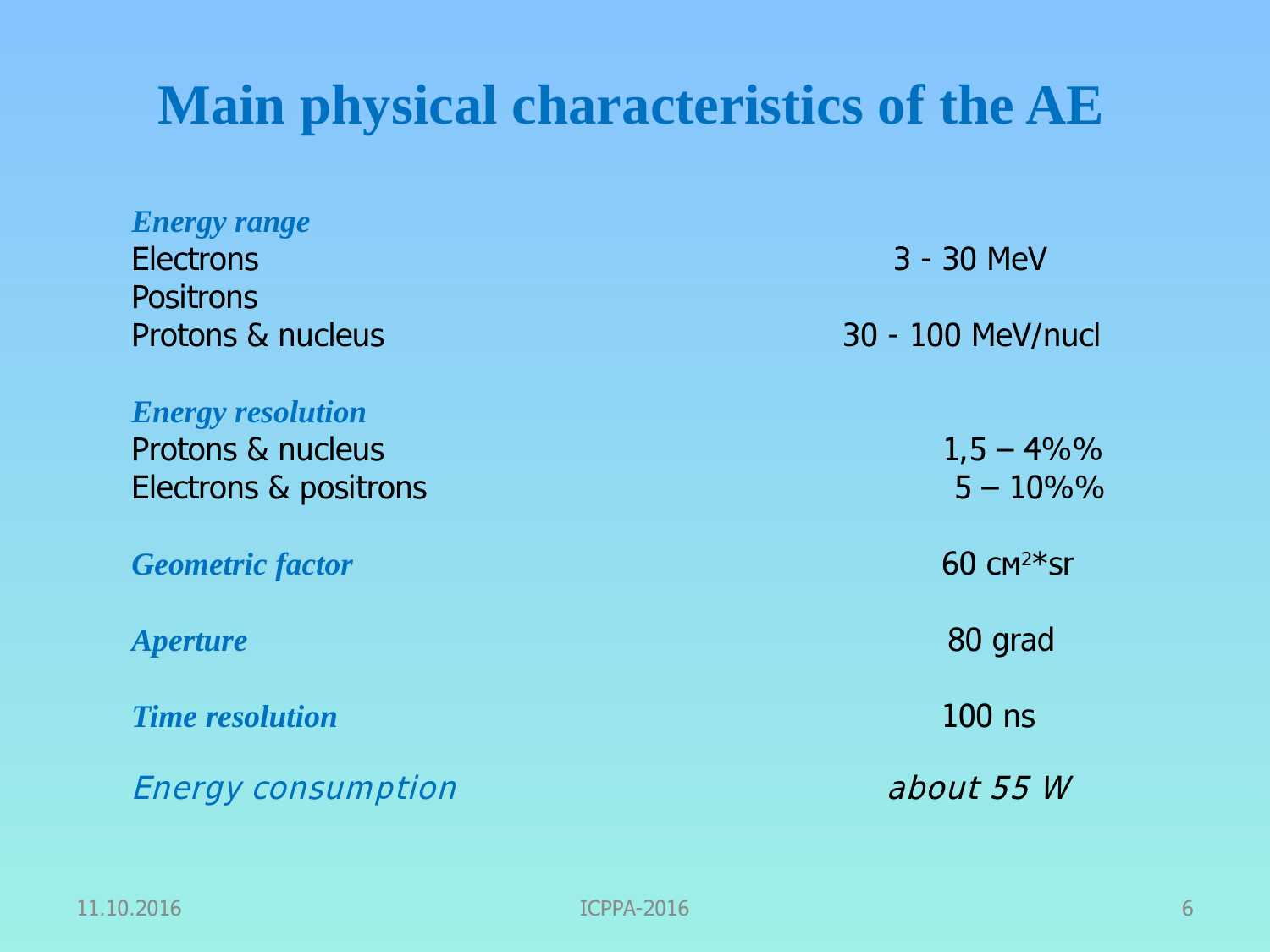

Main physical characteristics of the AE

Energy range
Electrons 					3 - 30 МeV
Positrons
Protons & nucleus	                                              30 - 100 МeV/nucl

Energy resolution
Protons & nucleus	                                                        1,5 – 4%%
Electrons & positrons                                                     5 – 10%%

Geometric factor					      60 cм2*sr

Aperture                                                                                       80 grad

Time resolution                                                                           100 ns

Energy consumption			             about 55 W

11.10.2016
ICPPA-2016
6